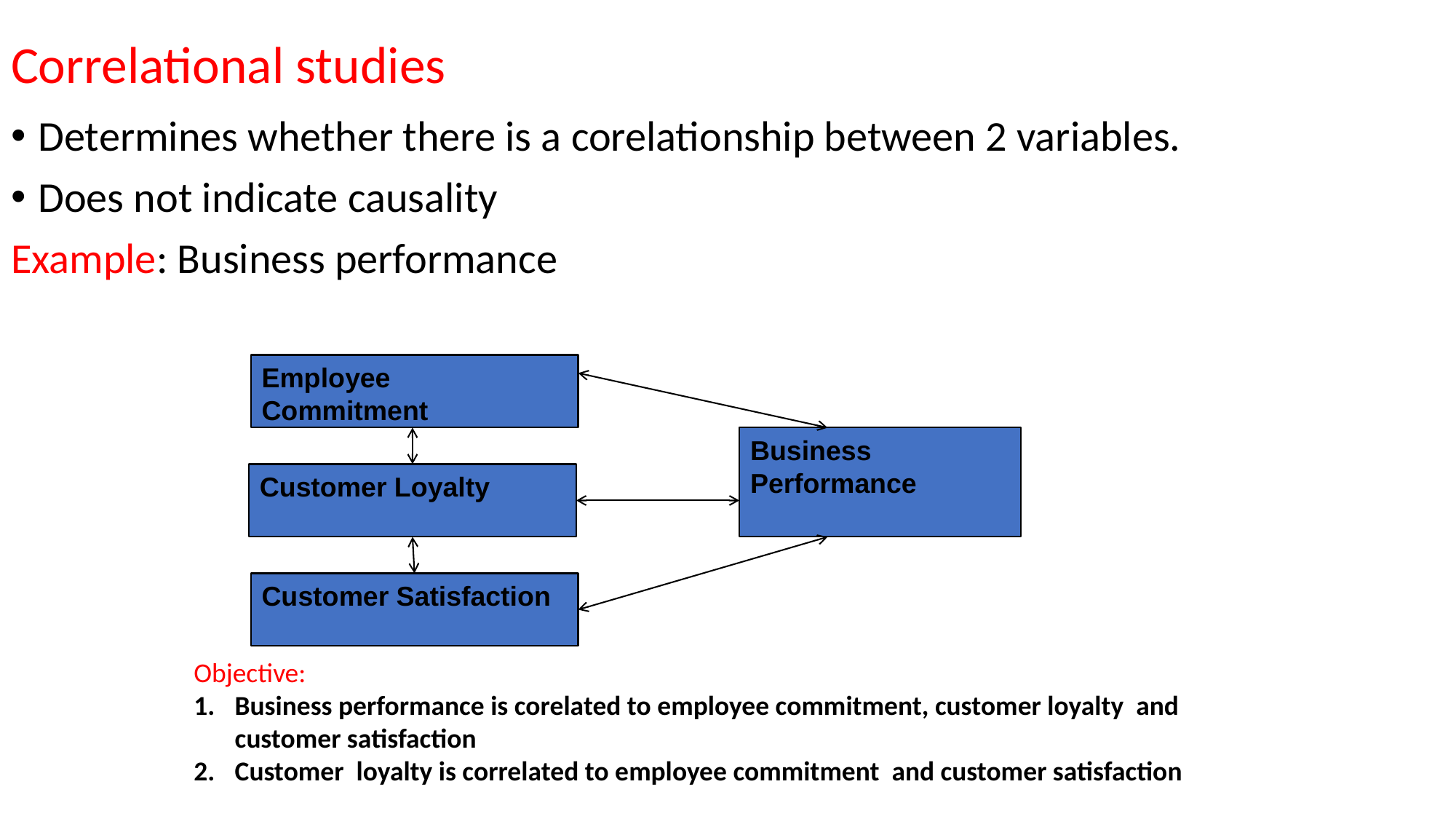

# Correlational studies
Determines whether there is a corelationship between 2 variables.
Does not indicate causality
Example: Business performance
Employee
Commitment
Business
Performance
Customer Loyalty
Customer Satisfaction
Objective:
Business performance is corelated to employee commitment, customer loyalty  and customer satisfaction
Customer  loyalty is correlated to employee commitment  and customer satisfaction
Dr Jugindar Singh